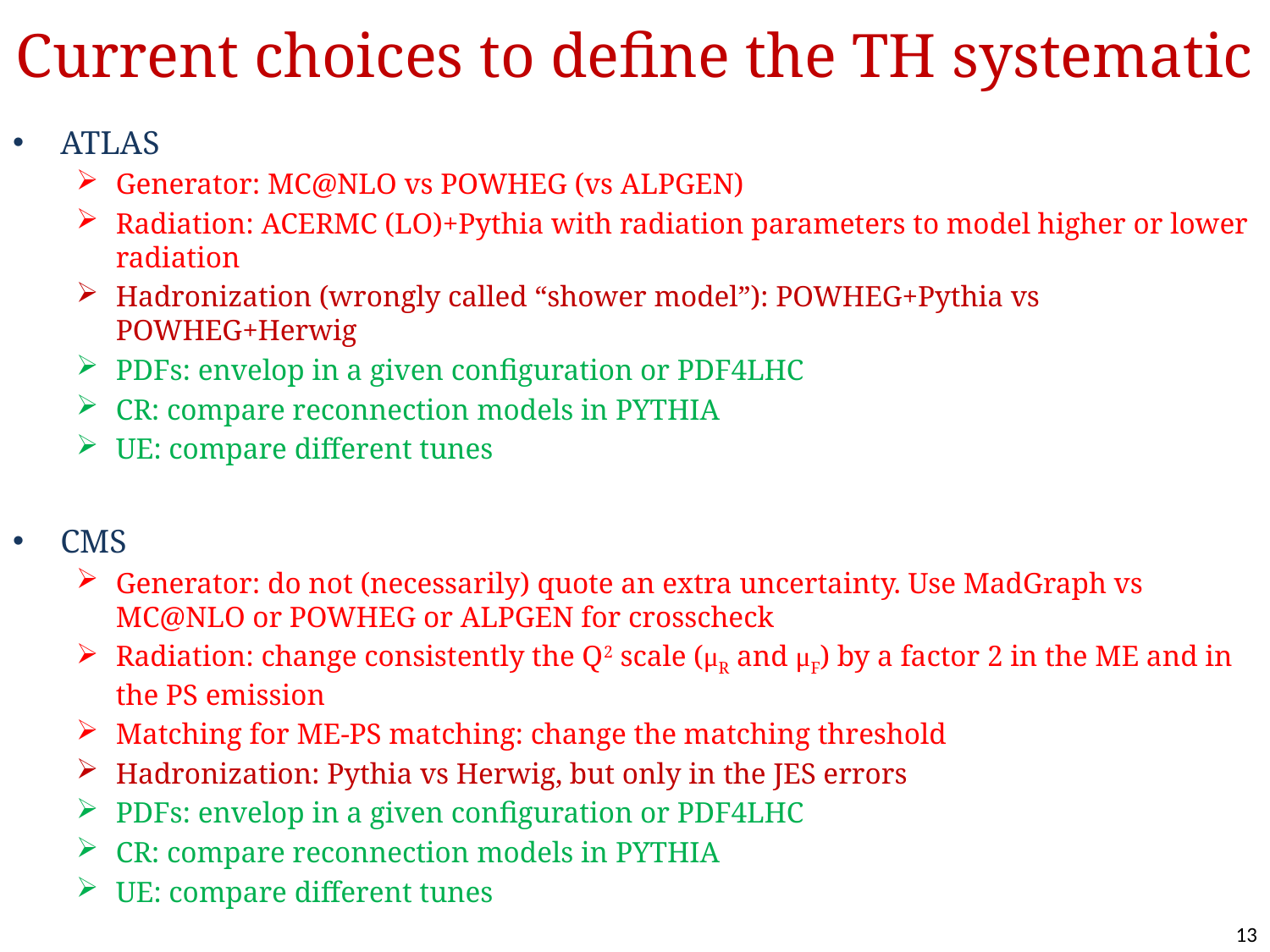

# Current choices to define the TH systematic
ATLAS
Generator: MC@NLO vs POWHEG (vs ALPGEN)
Radiation: ACERMC (LO)+Pythia with radiation parameters to model higher or lower radiation
Hadronization (wrongly called “shower model”): POWHEG+Pythia vs POWHEG+Herwig
PDFs: envelop in a given configuration or PDF4LHC
CR: compare reconnection models in PYTHIA
UE: compare different tunes

CMS
Generator: do not (necessarily) quote an extra uncertainty. Use MadGraph vs MC@NLO or POWHEG or ALPGEN for crosscheck
Radiation: change consistently the Q2 scale (μR and μF) by a factor 2 in the ME and in the PS emission
Matching for ME-PS matching: change the matching threshold
Hadronization: Pythia vs Herwig, but only in the JES errors
PDFs: envelop in a given configuration or PDF4LHC
CR: compare reconnection models in PYTHIA
UE: compare different tunes
13